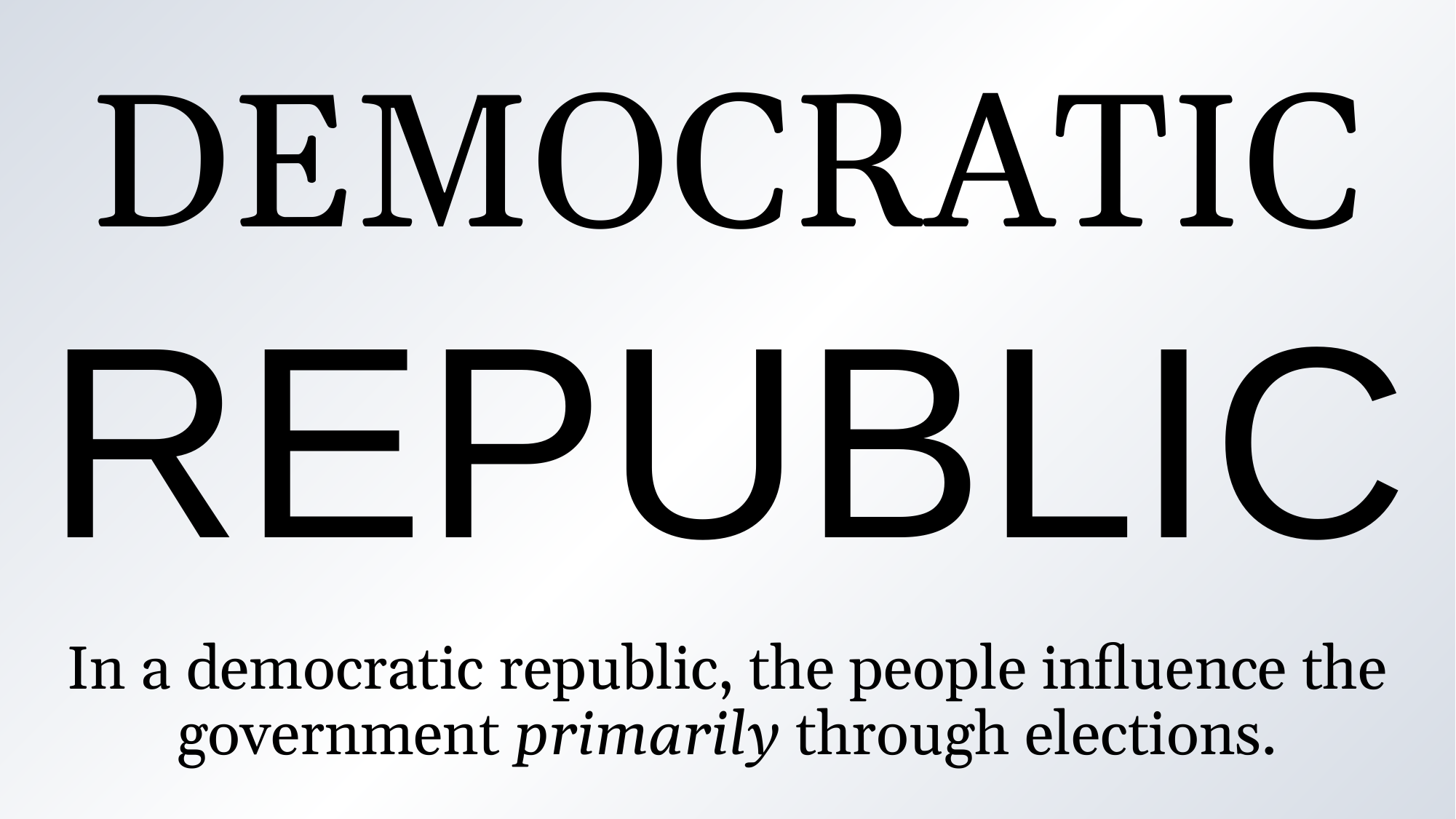

# DEMOCRATIC REPUBLIC
In a democratic republic, the people influence the government primarily through elections.